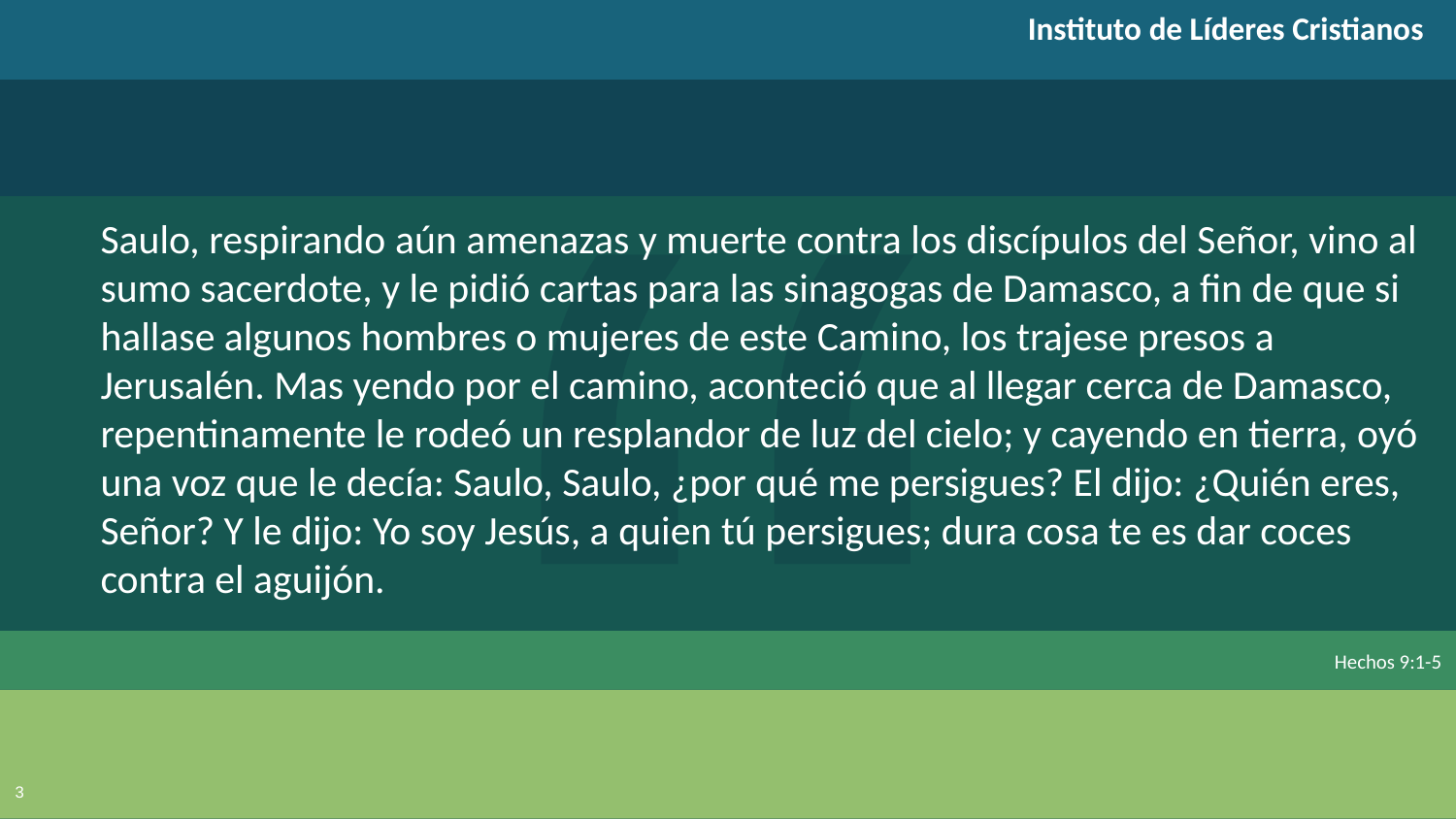

Instituto de Líderes Cristianos

Saulo, respirando aún amenazas y muerte contra los discípulos del Señor, vino al sumo sacerdote, y le pidió cartas para las sinagogas de Damasco, a fin de que si hallase algunos hombres o mujeres de este Camino, los trajese presos a Jerusalén. Mas yendo por el camino, aconteció que al llegar cerca de Damasco, repentinamente le rodeó un resplandor de luz del cielo; y cayendo en tierra, oyó una voz que le decía: Saulo, Saulo, ¿por qué me persigues? El dijo: ¿Quién eres, Señor? Y le dijo: Yo soy Jesús, a quien tú persigues; dura cosa te es dar coces contra el aguijón.
Hechos 9:1-5

3